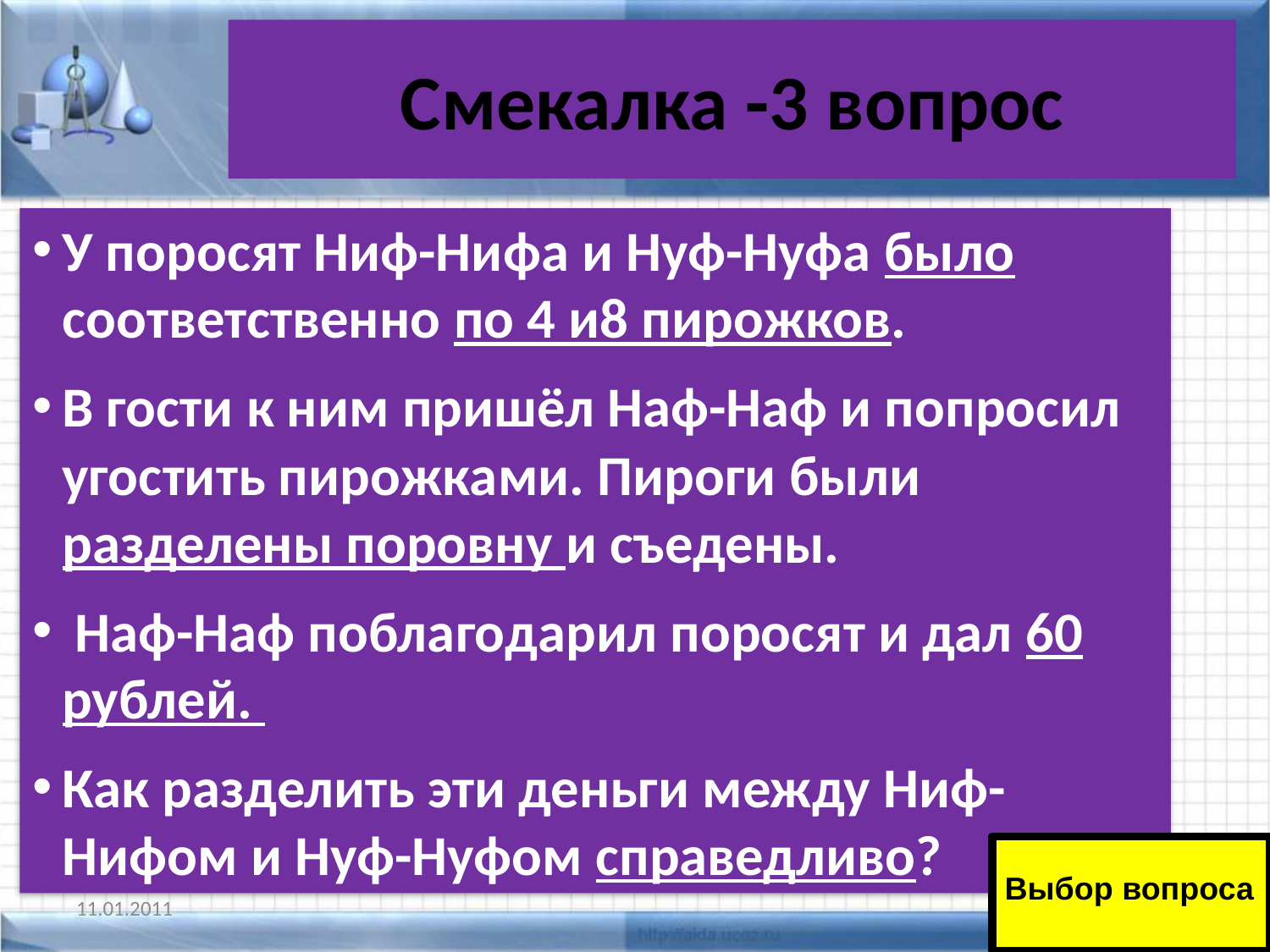

# Смекалка -3 вопрос
У поросят Ниф-Нифа и Нуф-Нуфа было соответственно по 4 и8 пирожков.

В гости к ним пришёл Наф-Наф и попросил угостить пирожками. Пироги были разделены поровну и съедены.

 Наф-Наф поблагодарил поросят и дал 60 рублей.

Как разделить эти деньги между Ниф-Нифом и Нуф-Нуфом справедливо?

Выбор вопроса

11.01.2011
16